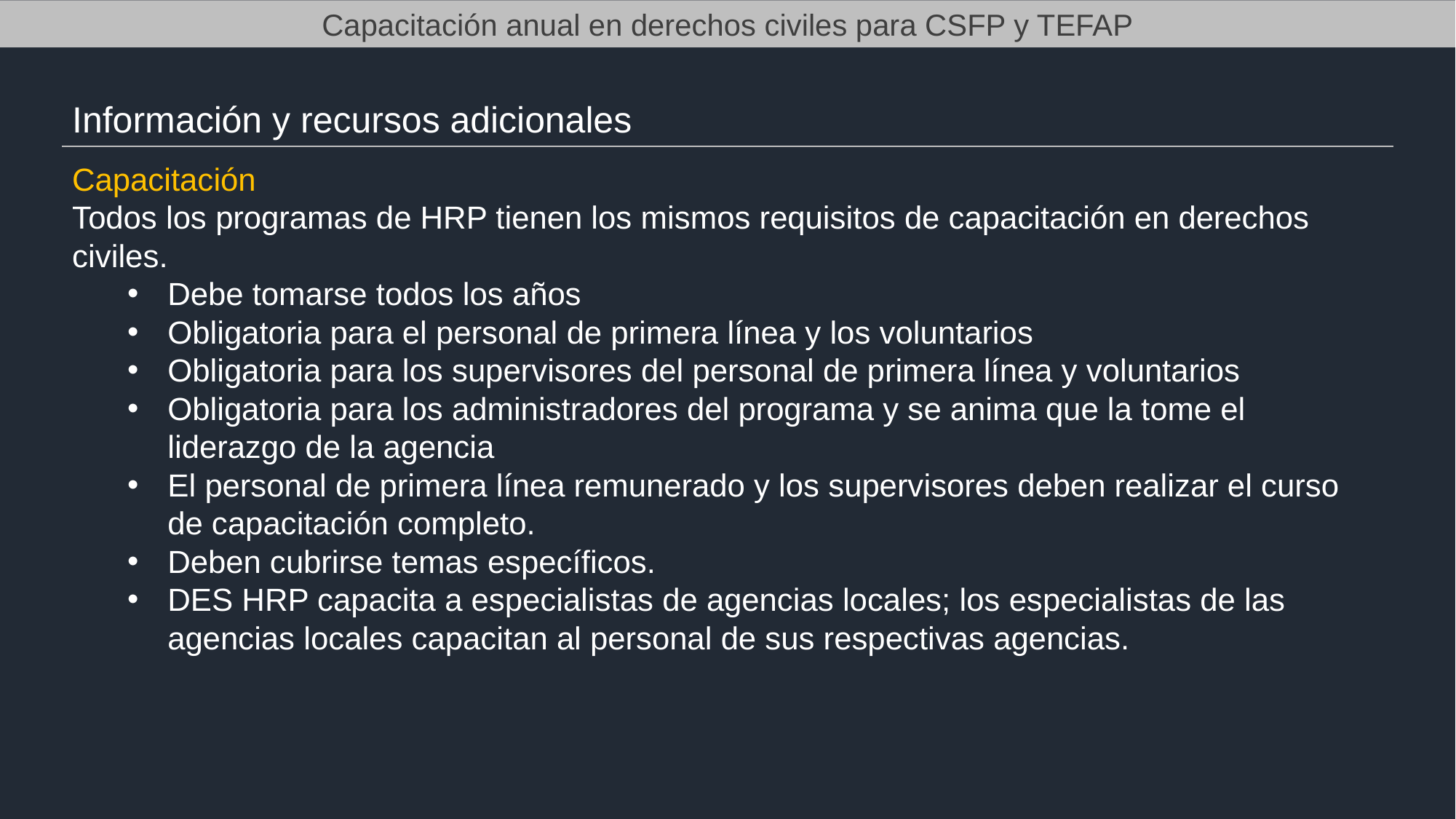

Capacitación anual en derechos civiles para CSFP y TEFAP
Información y recursos adicionales
Capacitación
Todos los programas de HRP tienen los mismos requisitos de capacitación en derechos civiles.
Debe tomarse todos los años
Obligatoria para el personal de primera línea y los voluntarios
Obligatoria para los supervisores del personal de primera línea y voluntarios
Obligatoria para los administradores del programa y se anima que la tome el liderazgo de la agencia
El personal de primera línea remunerado y los supervisores deben realizar el curso de capacitación completo.
Deben cubrirse temas específicos.
DES HRP capacita a especialistas de agencias locales; los especialistas de las agencias locales capacitan al personal de sus respectivas agencias.